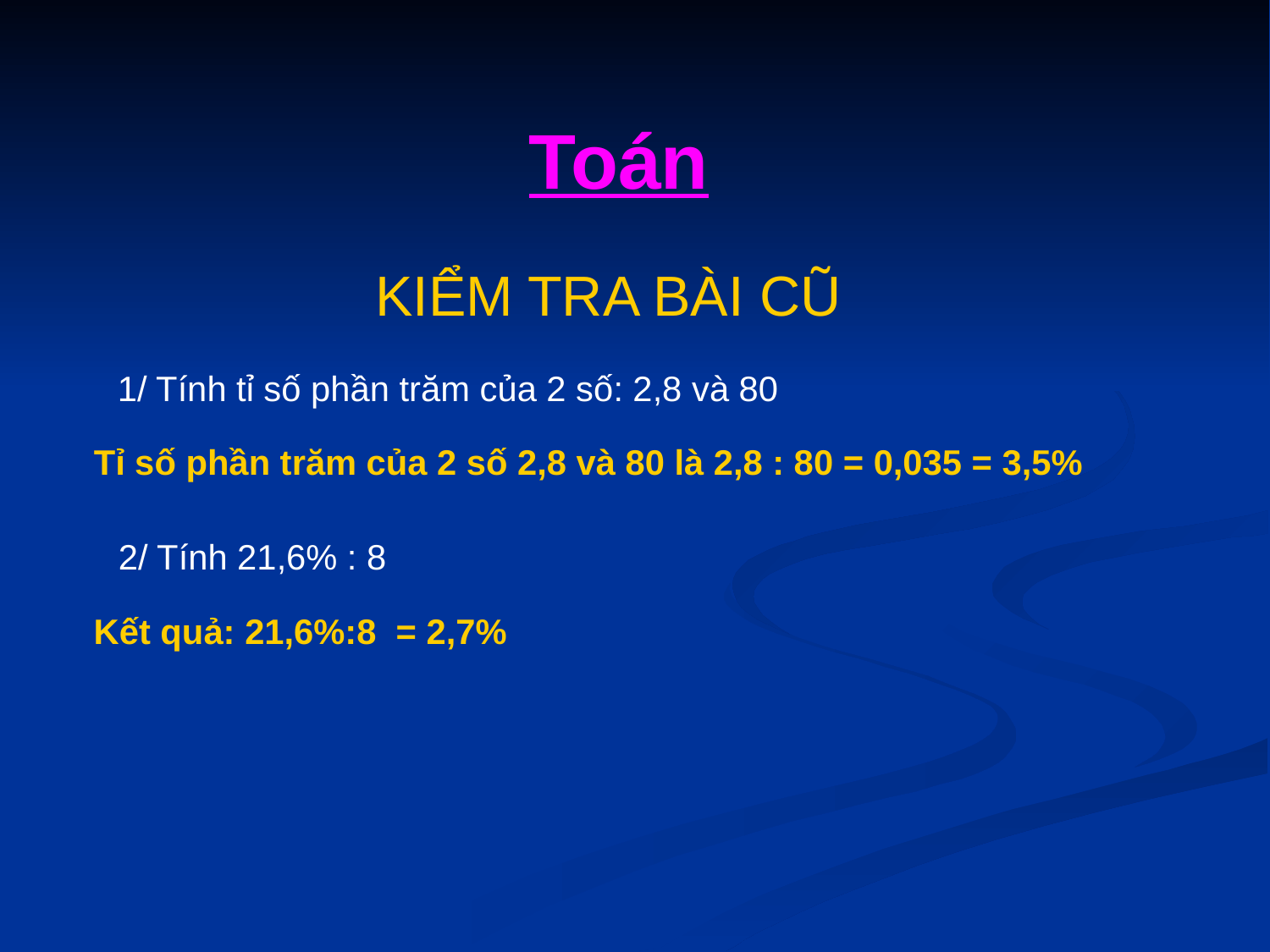

Toán
KIỂM TRA BÀI CŨ
 1/ Tính tỉ số phần trăm của 2 số: 2,8 và 80
    Tỉ số phần trăm của 2 số 2,8 và 80 là 2,8 : 80 = 0,035 = 3,5%

2/ Tính 21,6% : 8
    Kết quả: 21,6%:8  = 2,7%